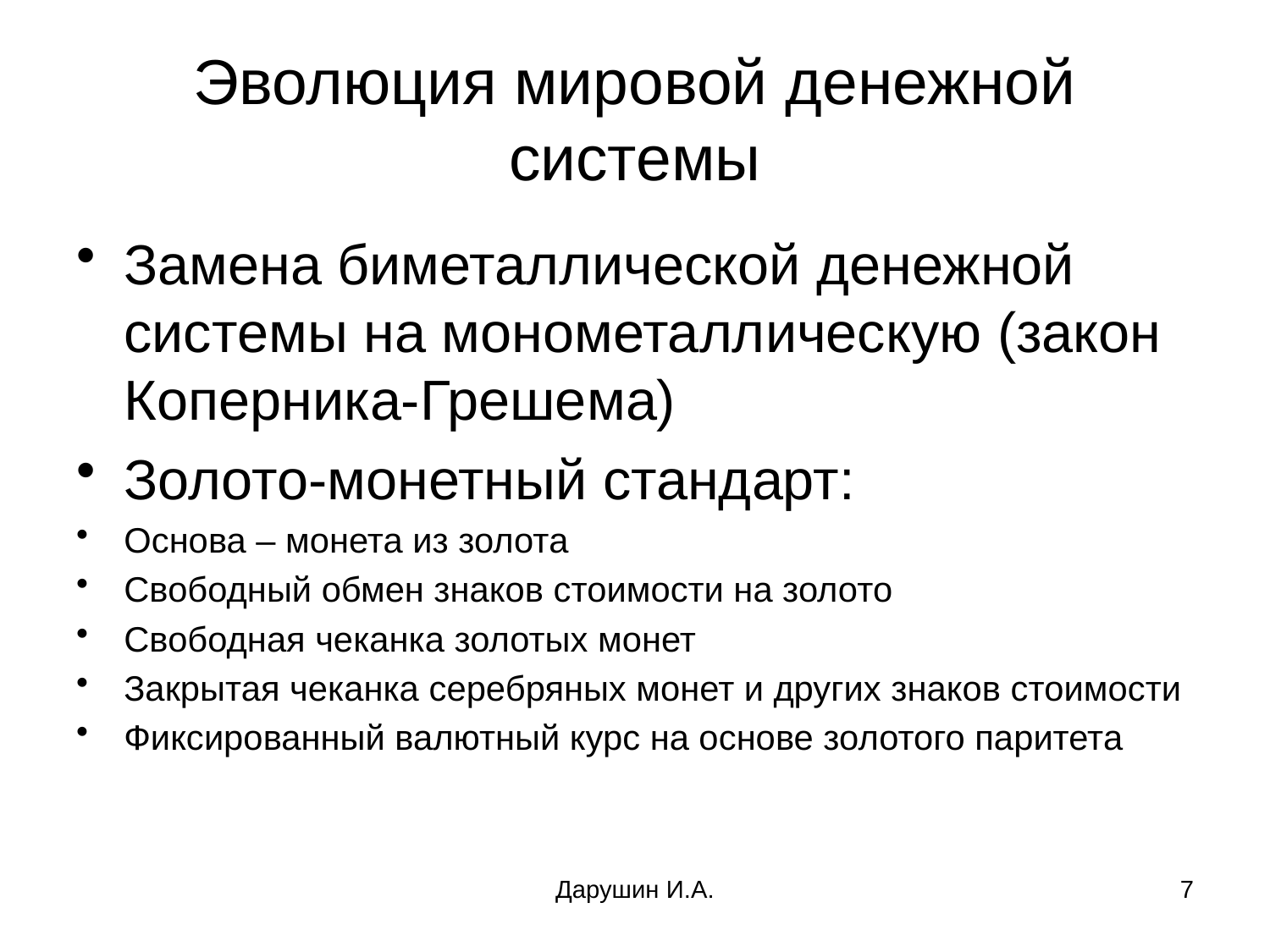

# Эволюция мировой денежной системы
Замена биметаллической денежной системы на монометаллическую (закон Коперника-Грешема)
Золото-монетный стандарт:
Основа – монета из золота
Свободный обмен знаков стоимости на золото
Свободная чеканка золотых монет
Закрытая чеканка серебряных монет и других знаков стоимости
Фиксированный валютный курс на основе золотого паритета

Дарушин И.А.
7